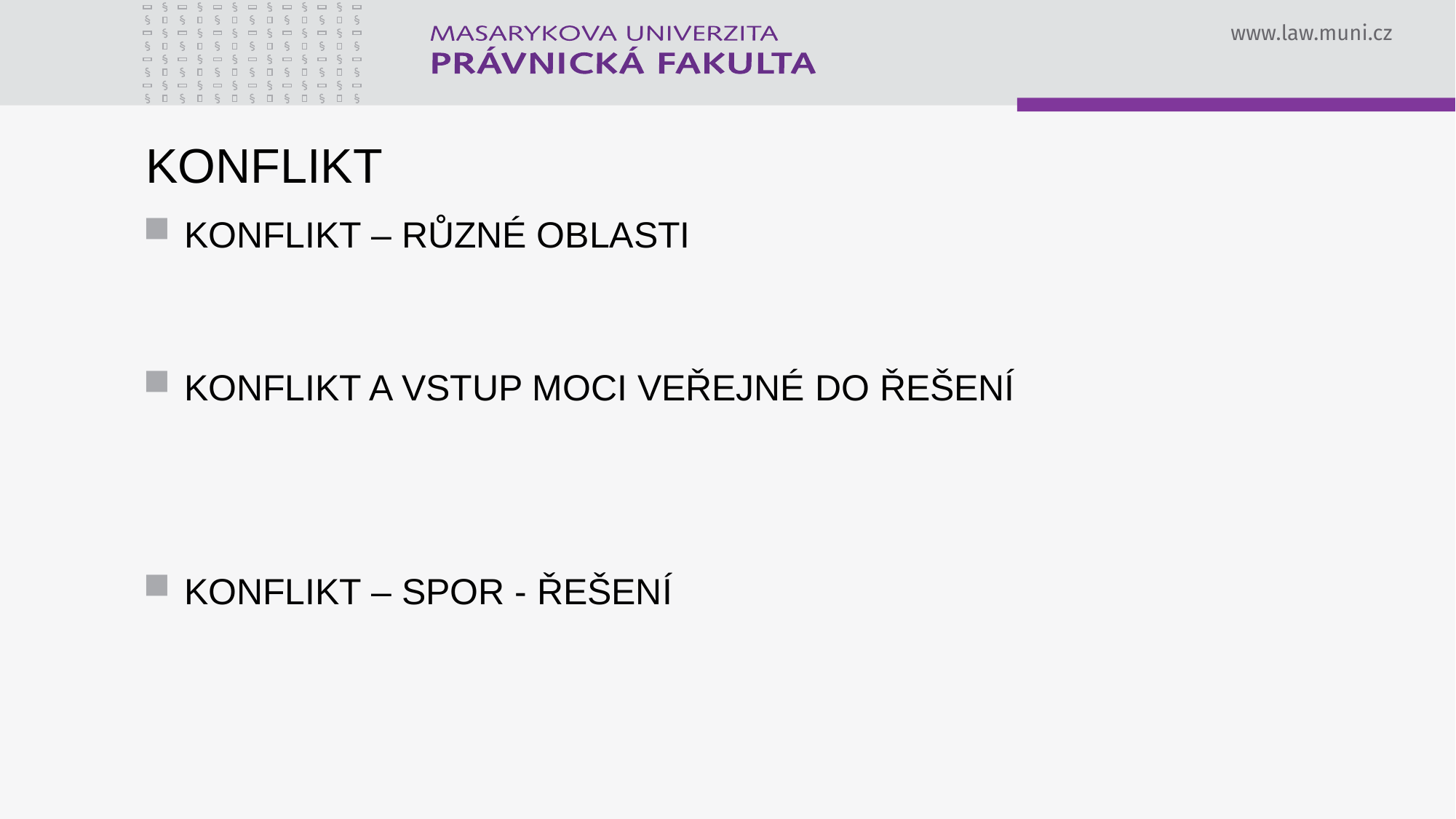

# KONFLIKT
KONFLIKT – RŮZNÉ OBLASTI

KONFLIKT A VSTUP MOCI VEŘEJNÉ DO ŘEŠENÍ

KONFLIKT – SPOR - ŘEŠENÍ